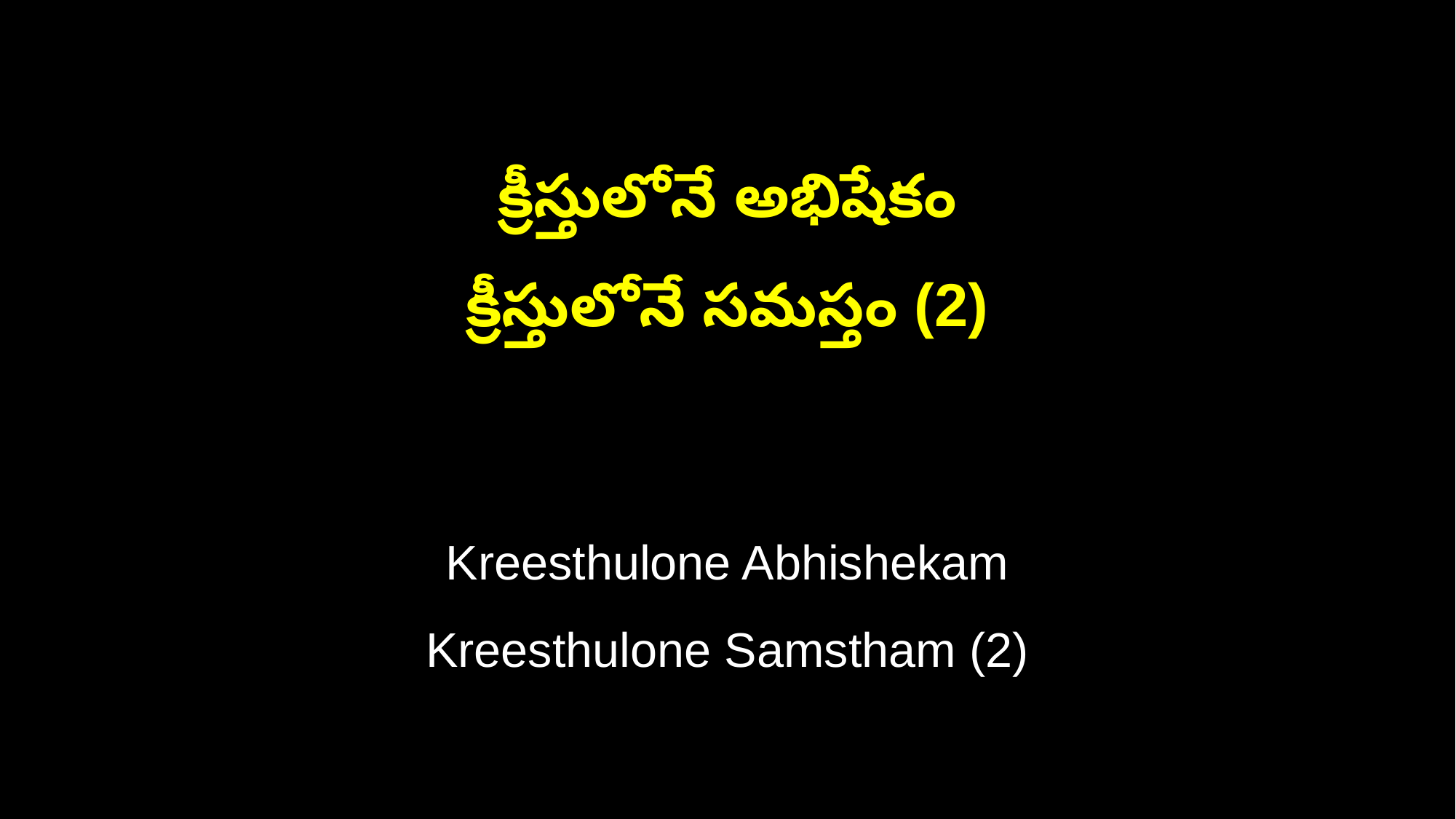

క్రీస్తులోనే అభిషేకం
క్రీస్తులోనే సమస్తం (2)
Kreesthulone Abhishekam
Kreesthulone Samstham (2)